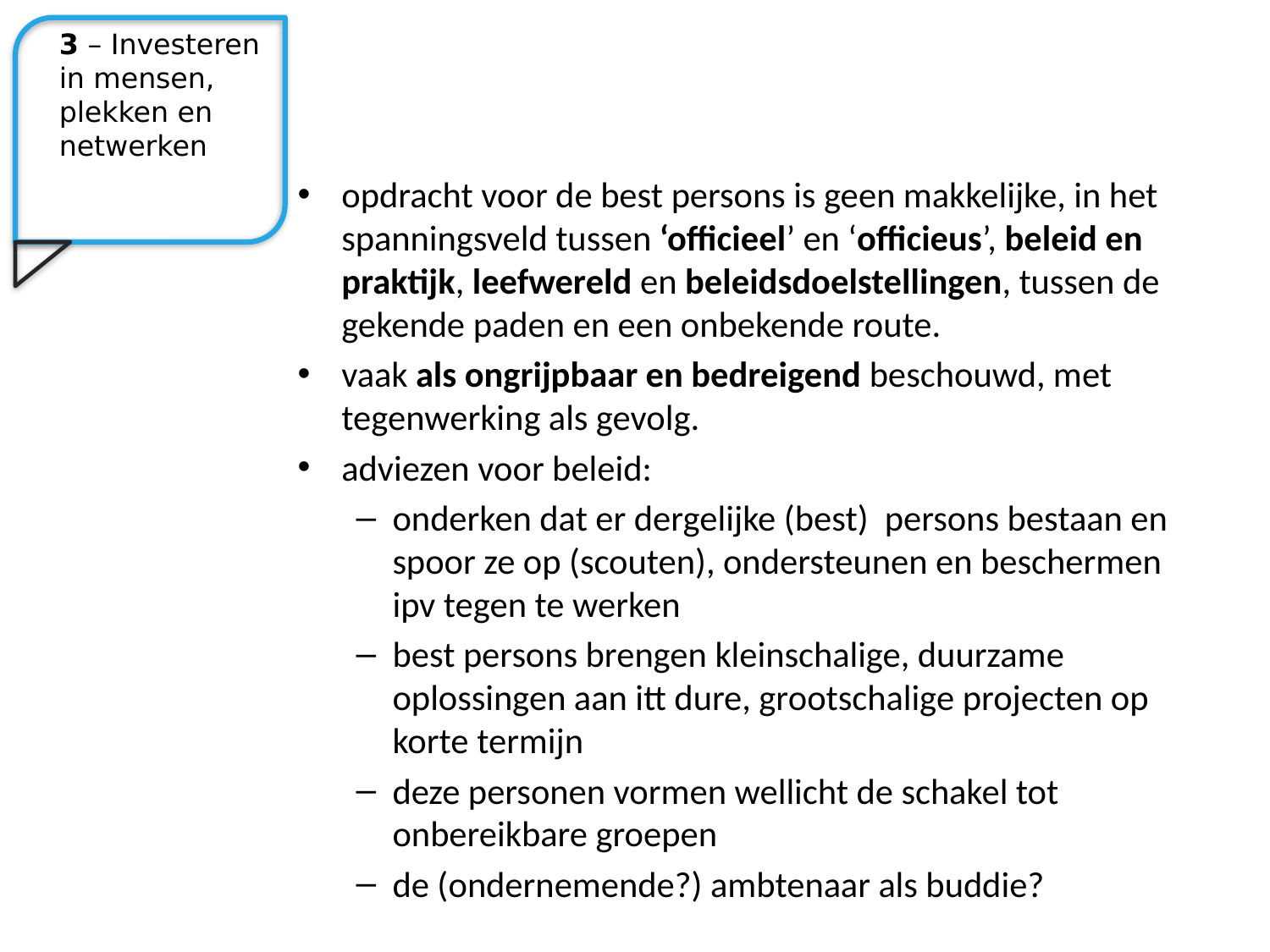

3 – Investeren in mensen, plekken en netwerken
#
opdracht voor de best persons is geen makkelijke, in het spanningsveld tussen ‘officieel’ en ‘officieus’, beleid en praktijk, leefwereld en beleidsdoelstellingen, tussen de gekende paden en een onbekende route.
vaak als ongrijpbaar en bedreigend beschouwd, met tegenwerking als gevolg.
adviezen voor beleid:
onderken dat er dergelijke (best)  persons bestaan en spoor ze op (scouten), ondersteunen en beschermen ipv tegen te werken
best persons brengen kleinschalige, duurzame oplossingen aan itt dure, grootschalige projecten op korte termijn
deze personen vormen wellicht de schakel tot onbereikbare groepen
de (ondernemende?) ambtenaar als buddie?